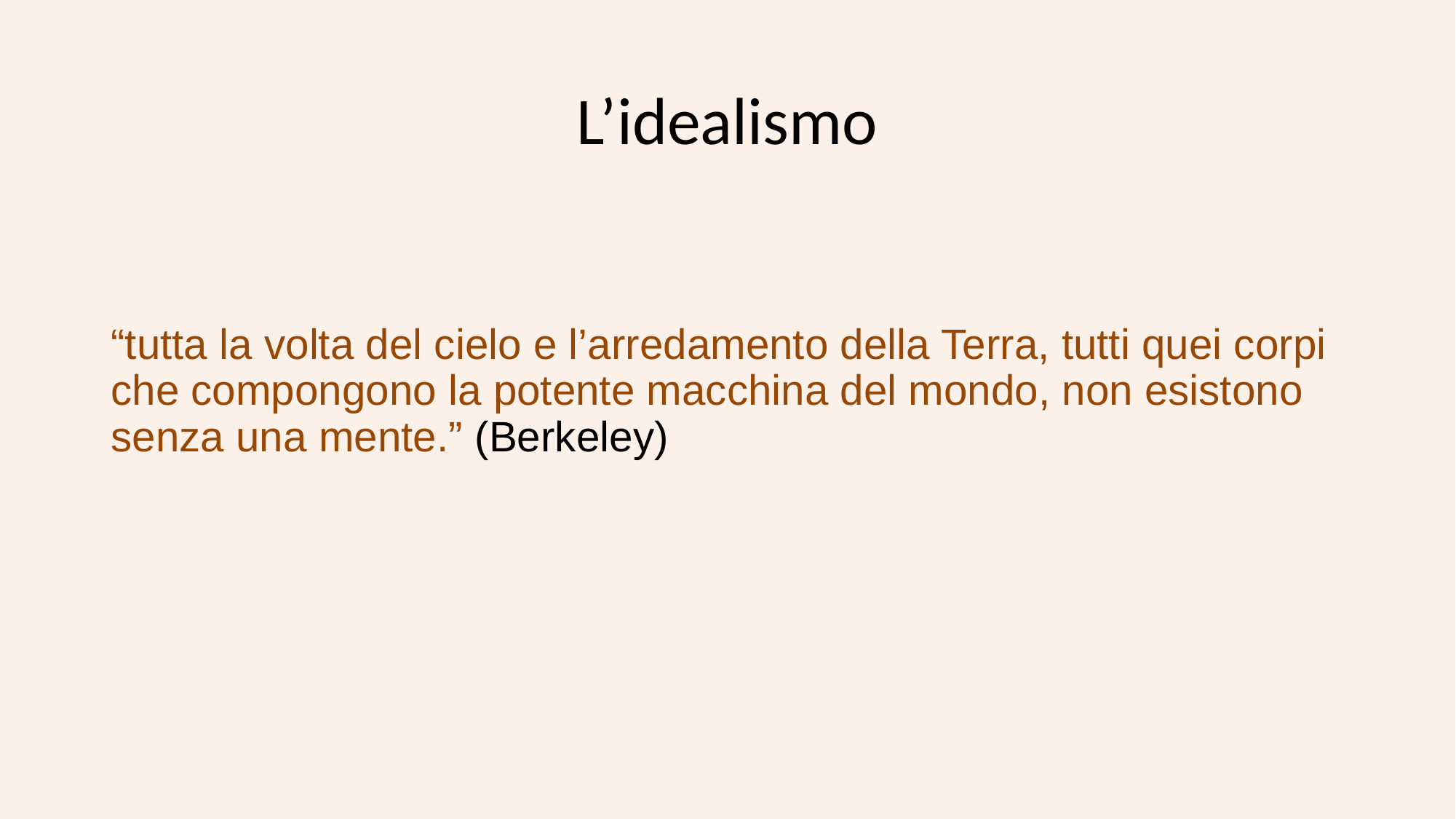

# L’idealismo

“tutta la volta del cielo e l’arredamento della Terra, tutti quei corpi che compongono la potente macchina del mondo, non esistono senza una mente.” (Berkeley)